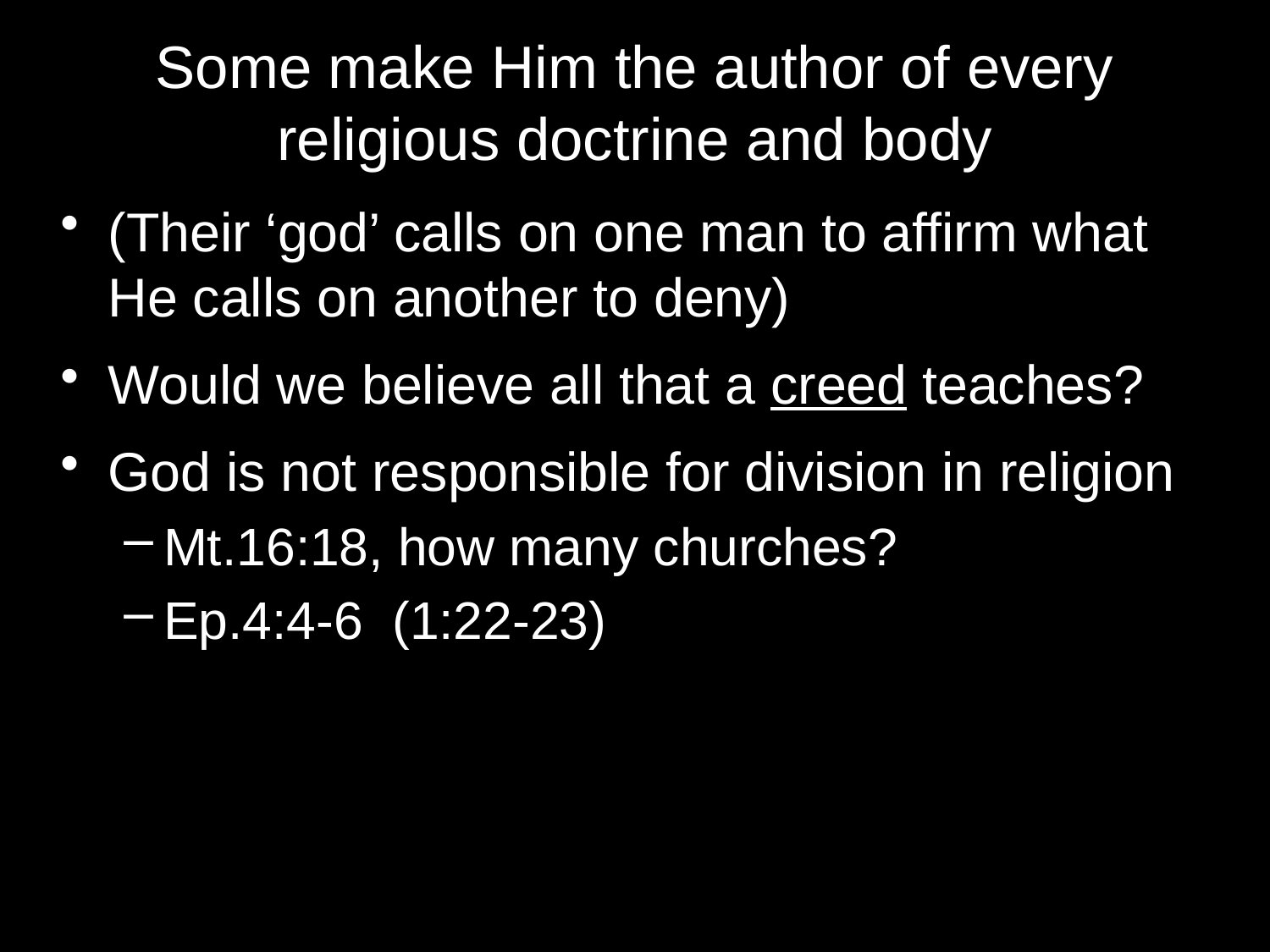

# Some make Him the author of every religious doctrine and body
(Their ‘god’ calls on one man to affirm what He calls on another to deny)
Would we believe all that a creed teaches?
God is not responsible for division in religion
Mt.16:18, how many churches?
Ep.4:4-6  (1:22-23)